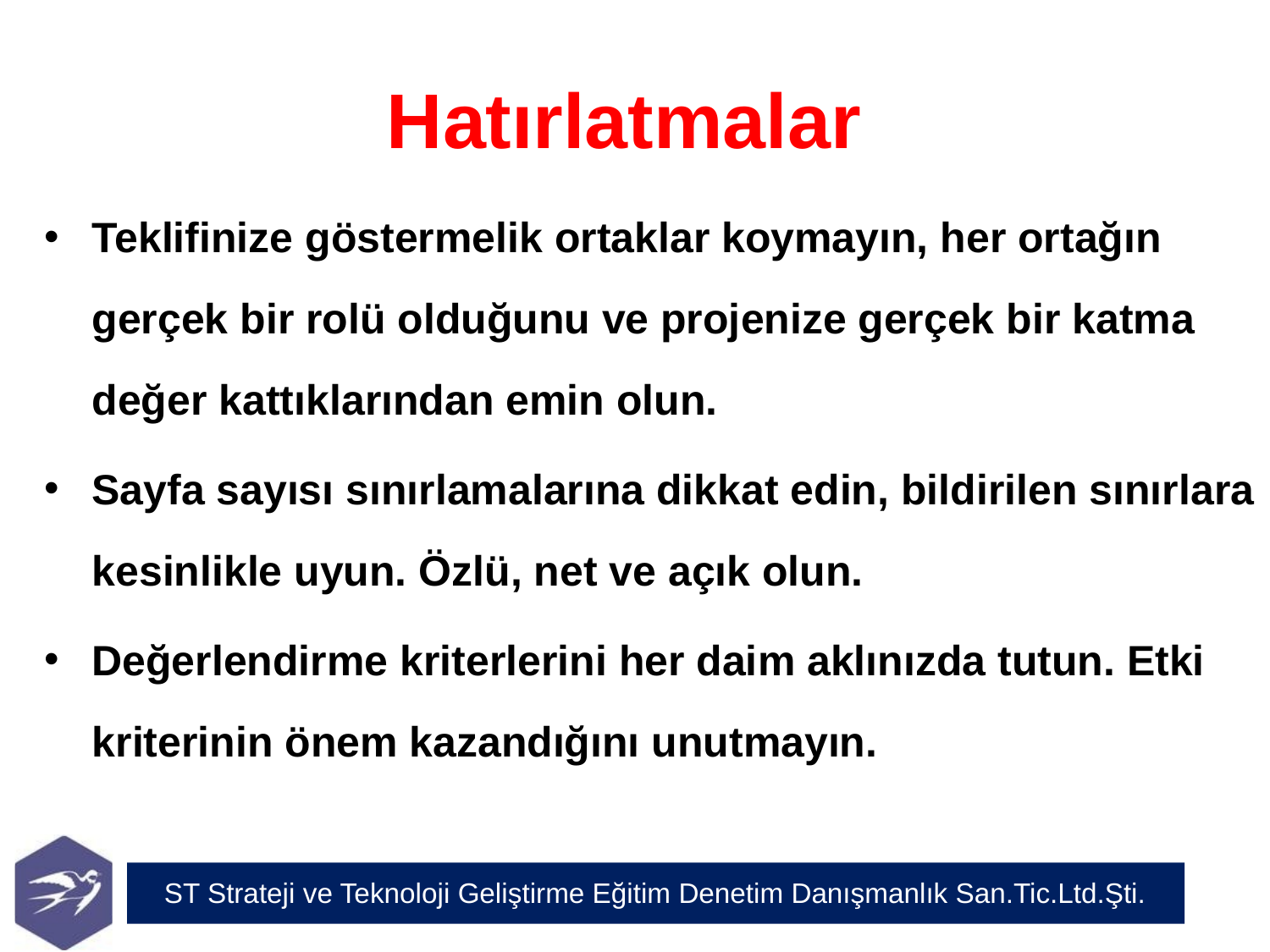

# Hatırlatmalar
Teklifinize göstermelik ortaklar koymayın, her ortağın gerçek bir rolü olduğunu ve projenize gerçek bir katma değer kattıklarından emin olun.
Sayfa sayısı sınırlamalarına dikkat edin, bildirilen sınırlara kesinlikle uyun. Özlü, net ve açık olun.
Değerlendirme kriterlerini her daim aklınızda tutun. Etki kriterinin önem kazandığını unutmayın.